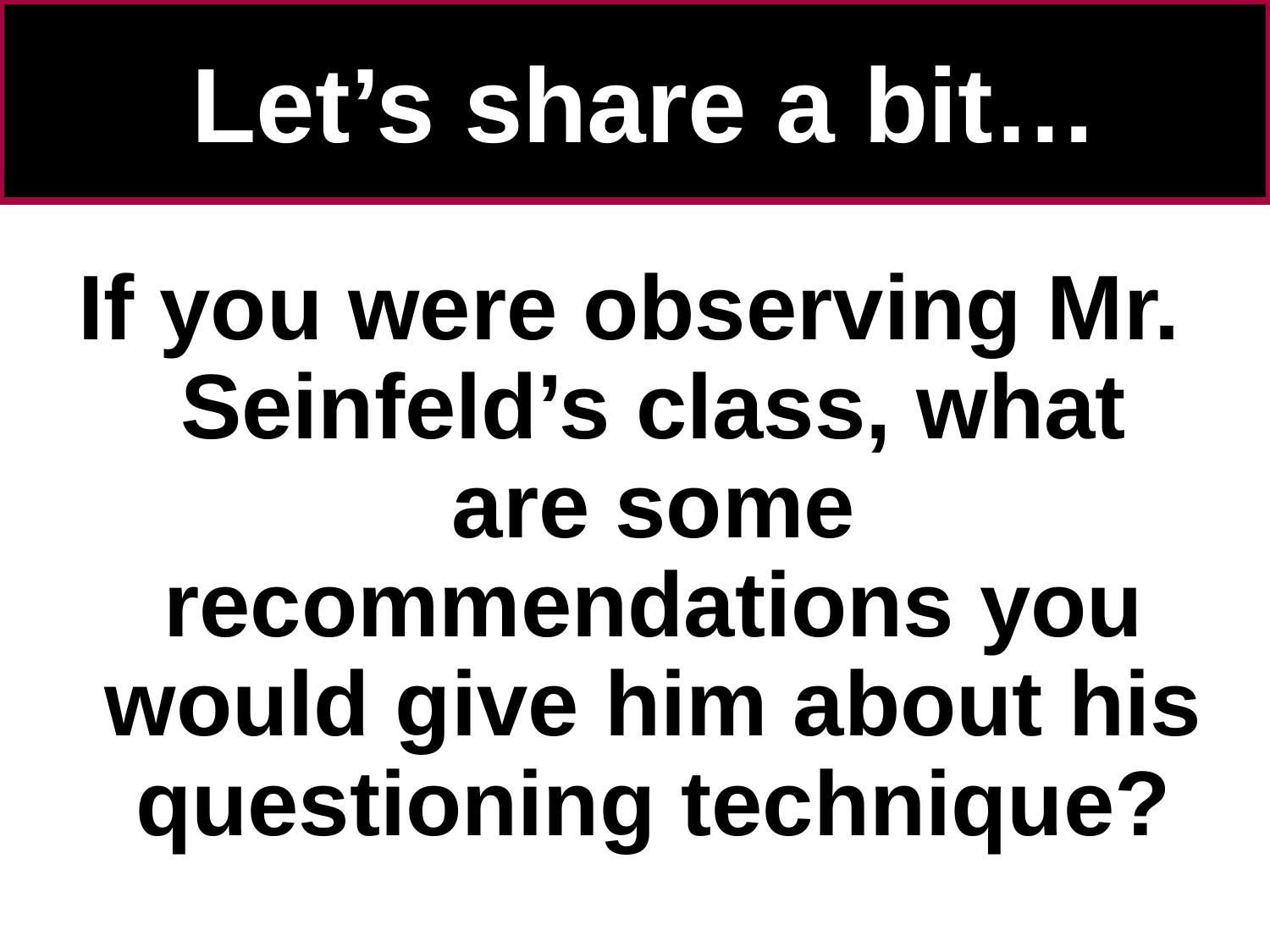

# Let’s share a bit…
If you were observing Mr. Seinfeld’s class, what are some recommendations you would give him about his questioning technique?